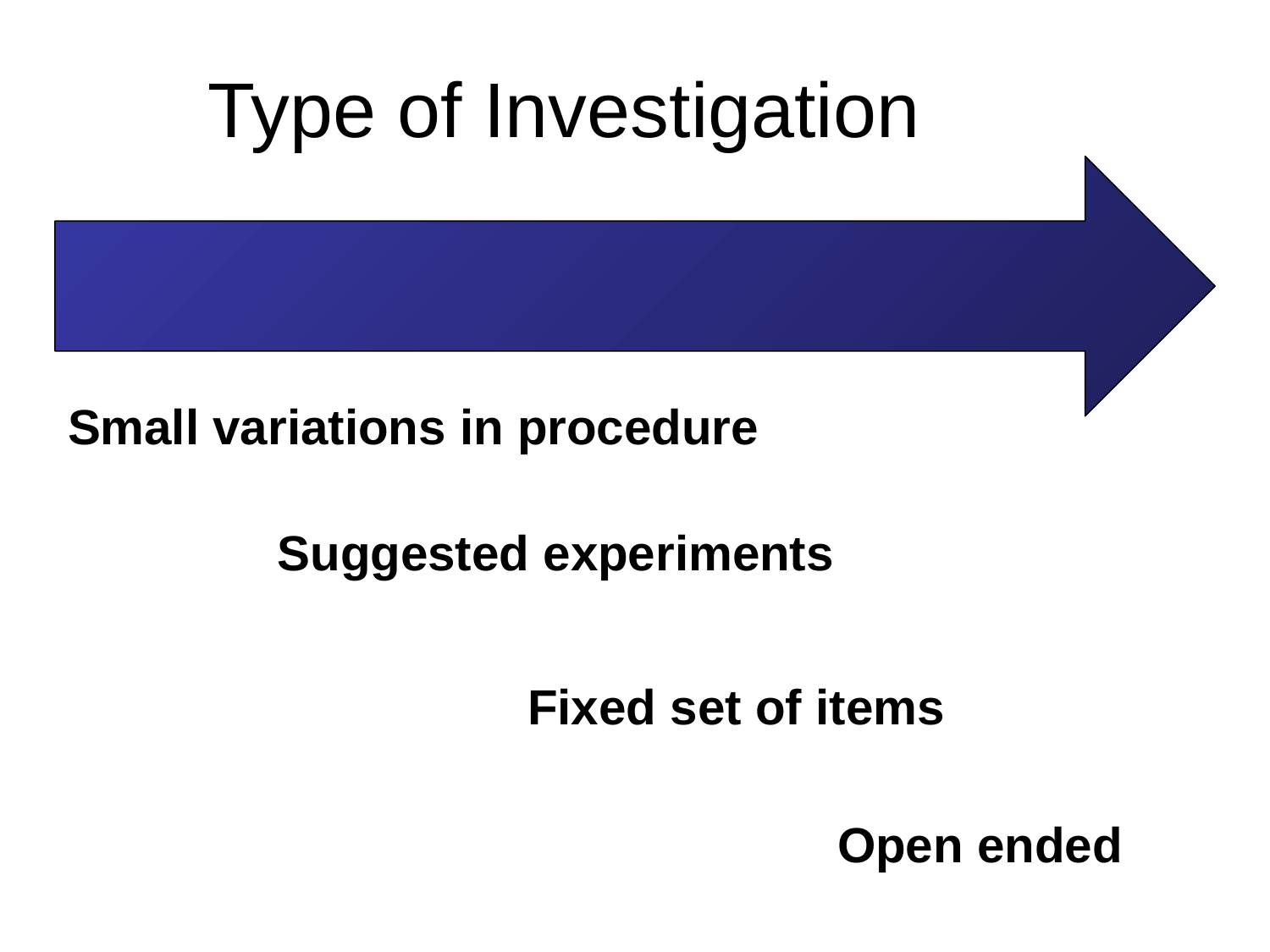

# Type of Investigation

Small variations in procedure
Suggested experiments
Fixed set of items
Open ended